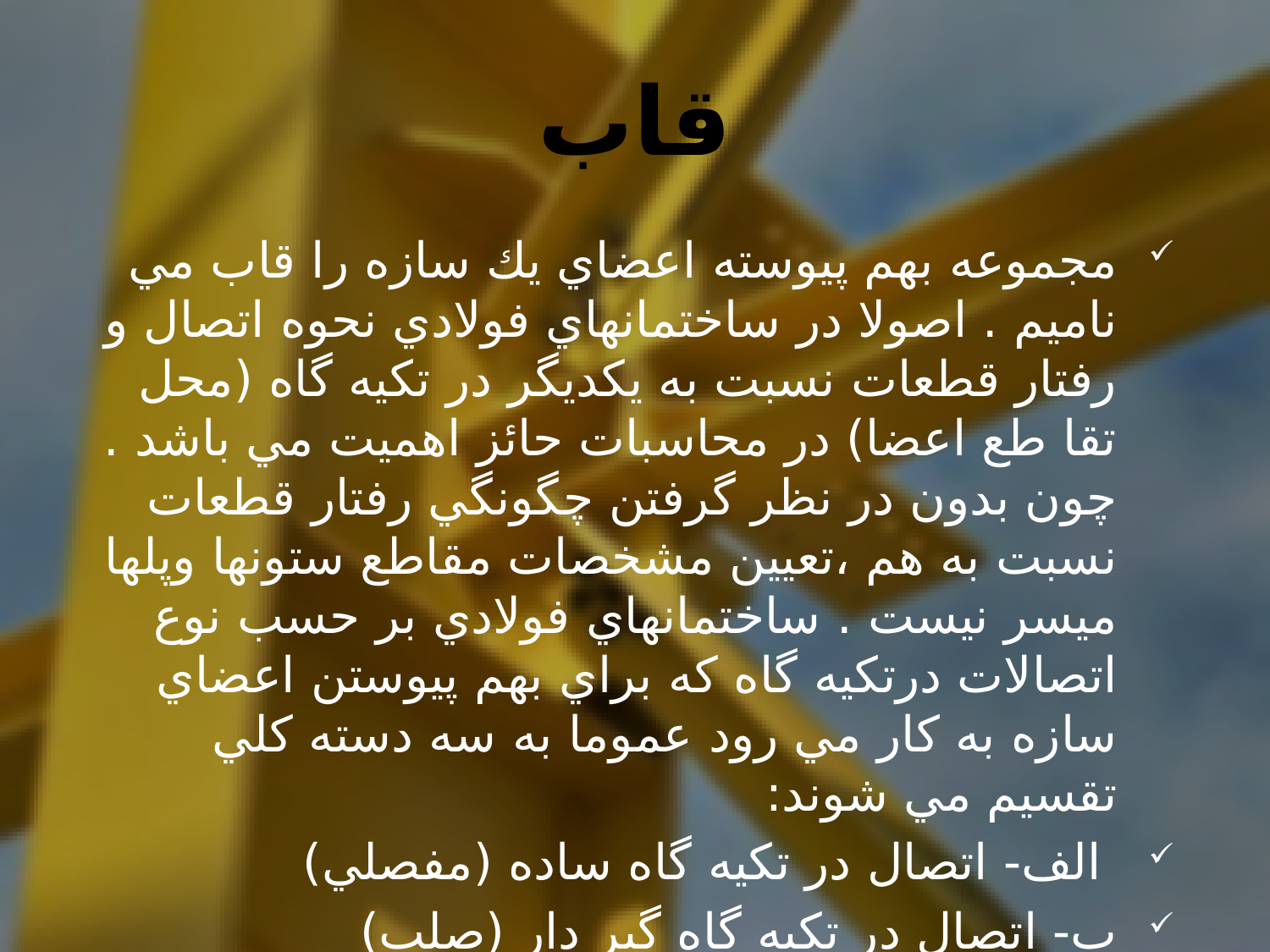

# قاب
مجموعه بهم پيوسته اعضاي يك سازه را قاب مي ناميم . اصولا در ساختمانهاي فولادي نحوه اتصال و رفتار قطعات نسبت به يكديگر در تكيه گاه (محل تقا طع اعضا) در محاسبات حائز اهميت مي باشد . چون بدون در نظر گرفتن چگونگي رفتار قطعات نسبت به هم ،تعيين مشخصات مقاطع ستونها وپلها ميسر نيست . ساختمانهاي فولادي بر حسب نوع اتصالات درتكيه گاه كه براي بهم پيوستن اعضاي سازه به كار مي رود عموما به سه دسته كلي تقسيم مي شوند:
 الف- اتصال در تكيه گاه ساده (مفصلي)
ب- اتصال در تكيه گاه گير دار (صلب)
ج- اتصال در تكيه گاه نیم گير دار (نیم صلب)